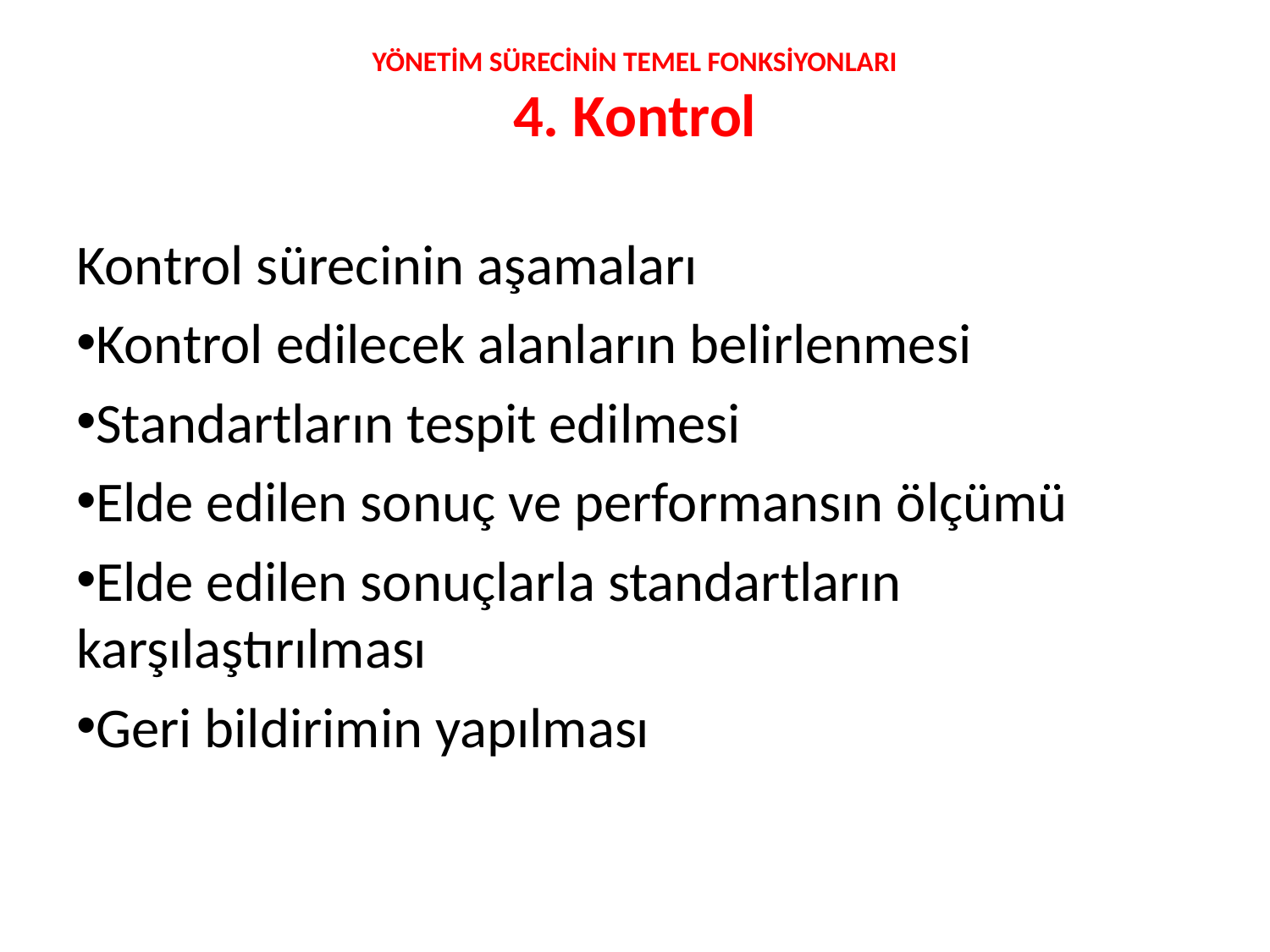

YÖNETİM SÜRECİNİN TEMEL FONKSİYONLARI
4. Kontrol
Kontrol sürecinin aşamaları
Kontrol edilecek alanların belirlenmesi
Standartların tespit edilmesi
Elde edilen sonuç ve performansın ölçümü
Elde edilen sonuçlarla standartların karşılaştırılması
Geri bildirimin yapılması